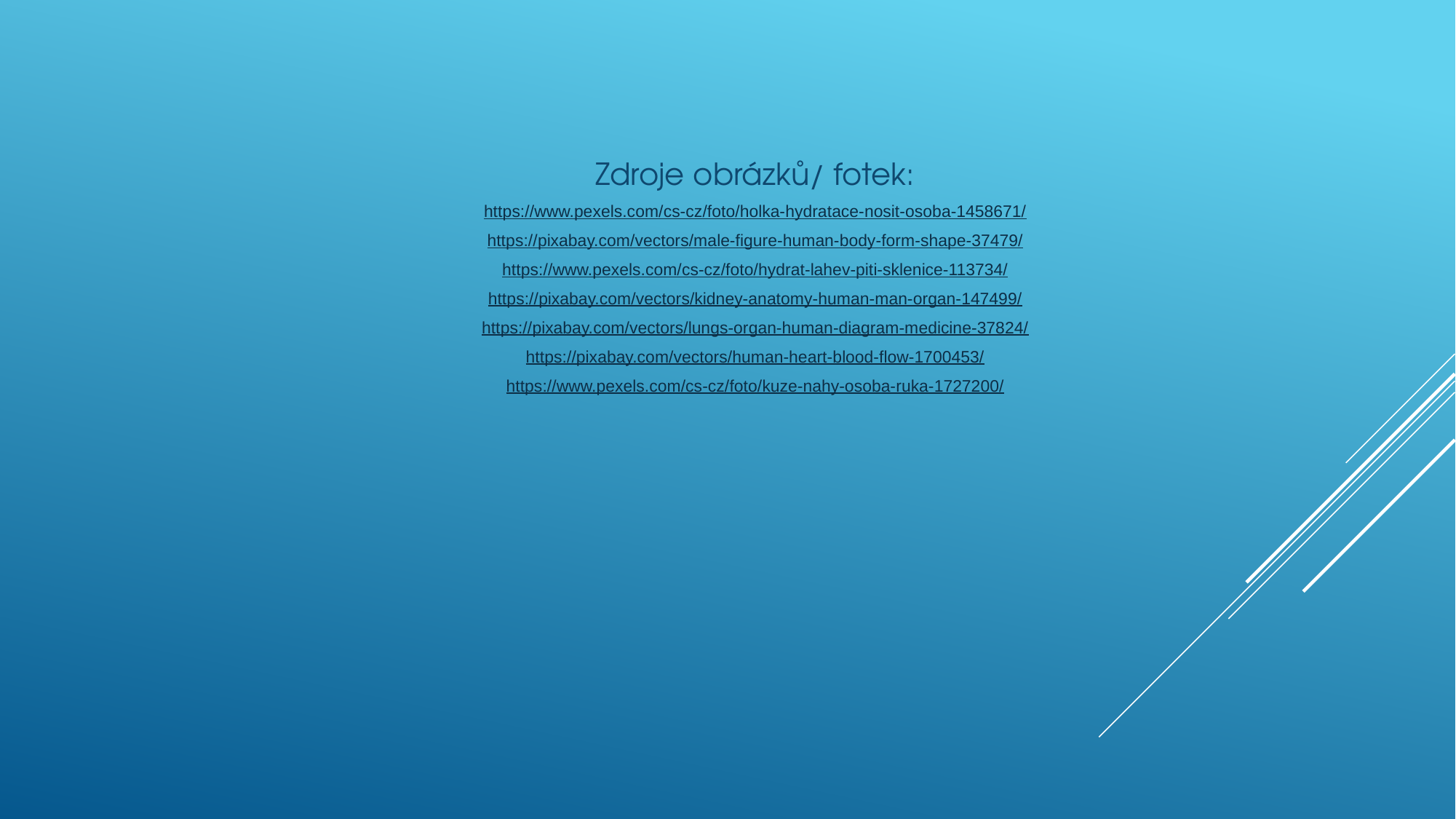

Zdroje obrázků/ fotek:
https://www.pexels.com/cs-cz/foto/holka-hydratace-nosit-osoba-1458671/
https://pixabay.com/vectors/male-figure-human-body-form-shape-37479/
https://www.pexels.com/cs-cz/foto/hydrat-lahev-piti-sklenice-113734/
https://pixabay.com/vectors/kidney-anatomy-human-man-organ-147499/
https://pixabay.com/vectors/lungs-organ-human-diagram-medicine-37824/
https://pixabay.com/vectors/human-heart-blood-flow-1700453/
https://www.pexels.com/cs-cz/foto/kuze-nahy-osoba-ruka-1727200/

#